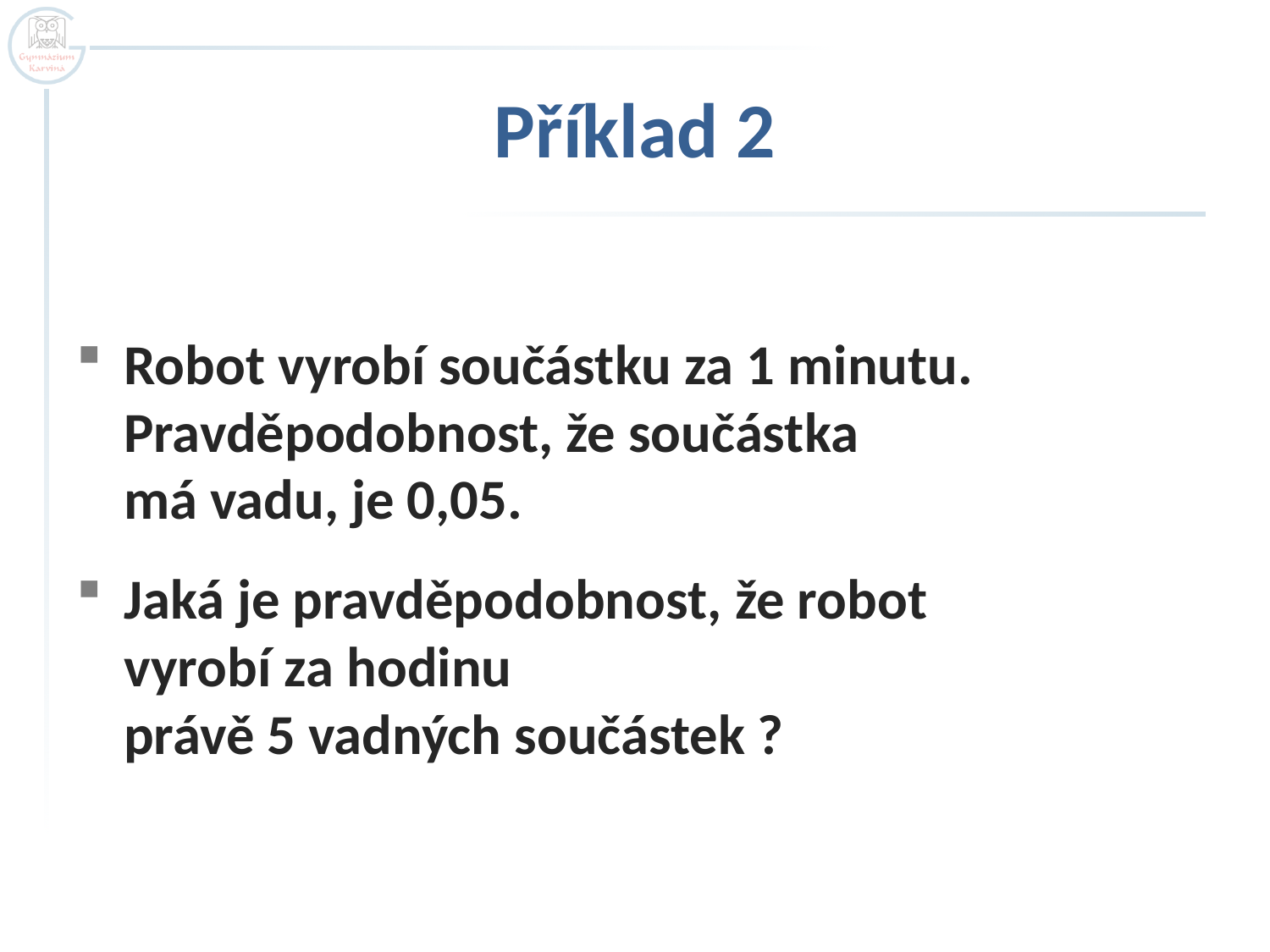

# Příklad 2

Robot vyrobí součástku za 1 minutu. Pravděpodobnost, že součástka
má vadu, je 0,05.
Jaká je pravděpodobnost, že robot
vyrobí za hodinu
právě 5 vadných součástek ?